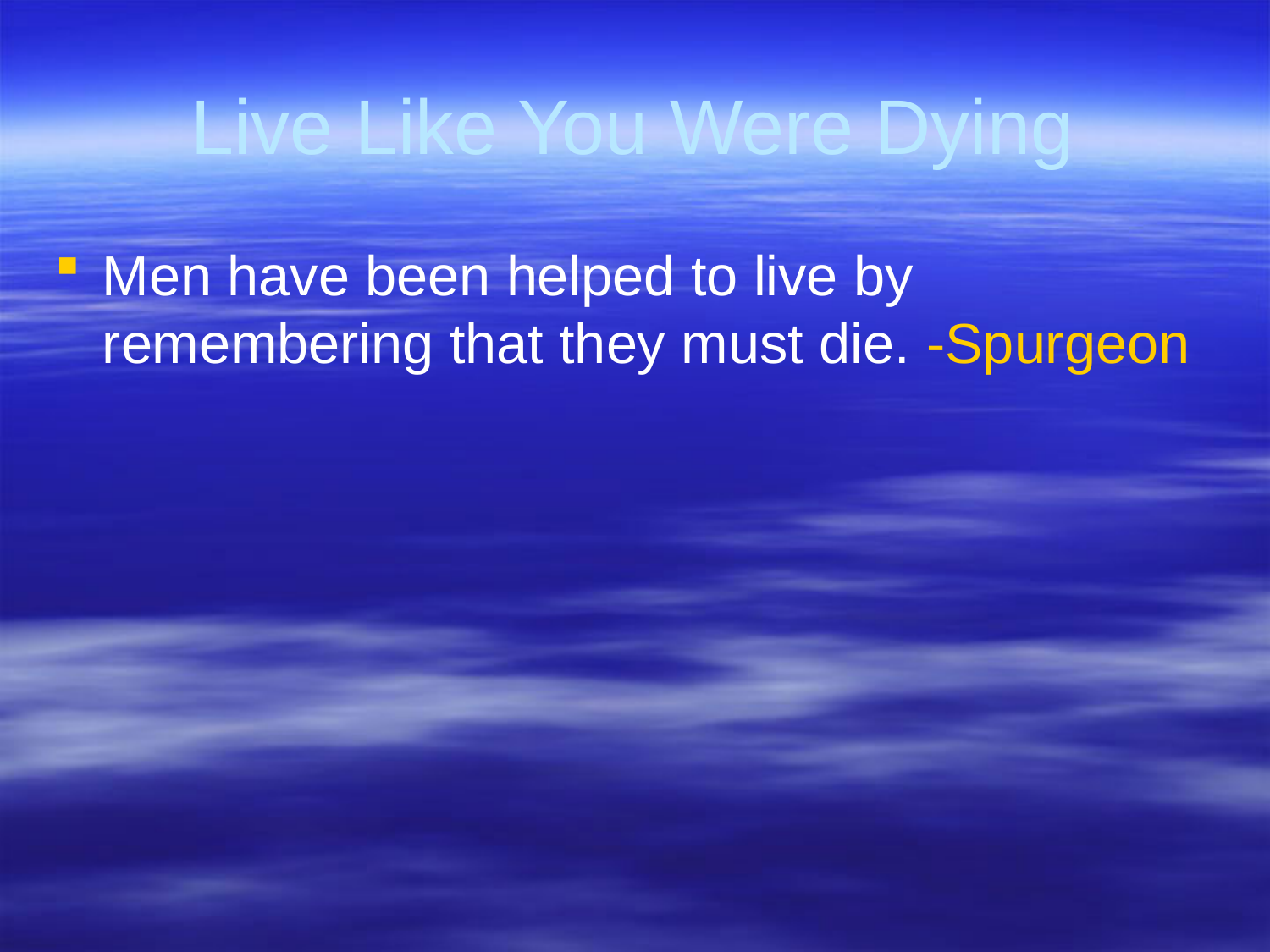

# Live Like You Were Dying
Men have been helped to live by remembering that they must die. -Spurgeon